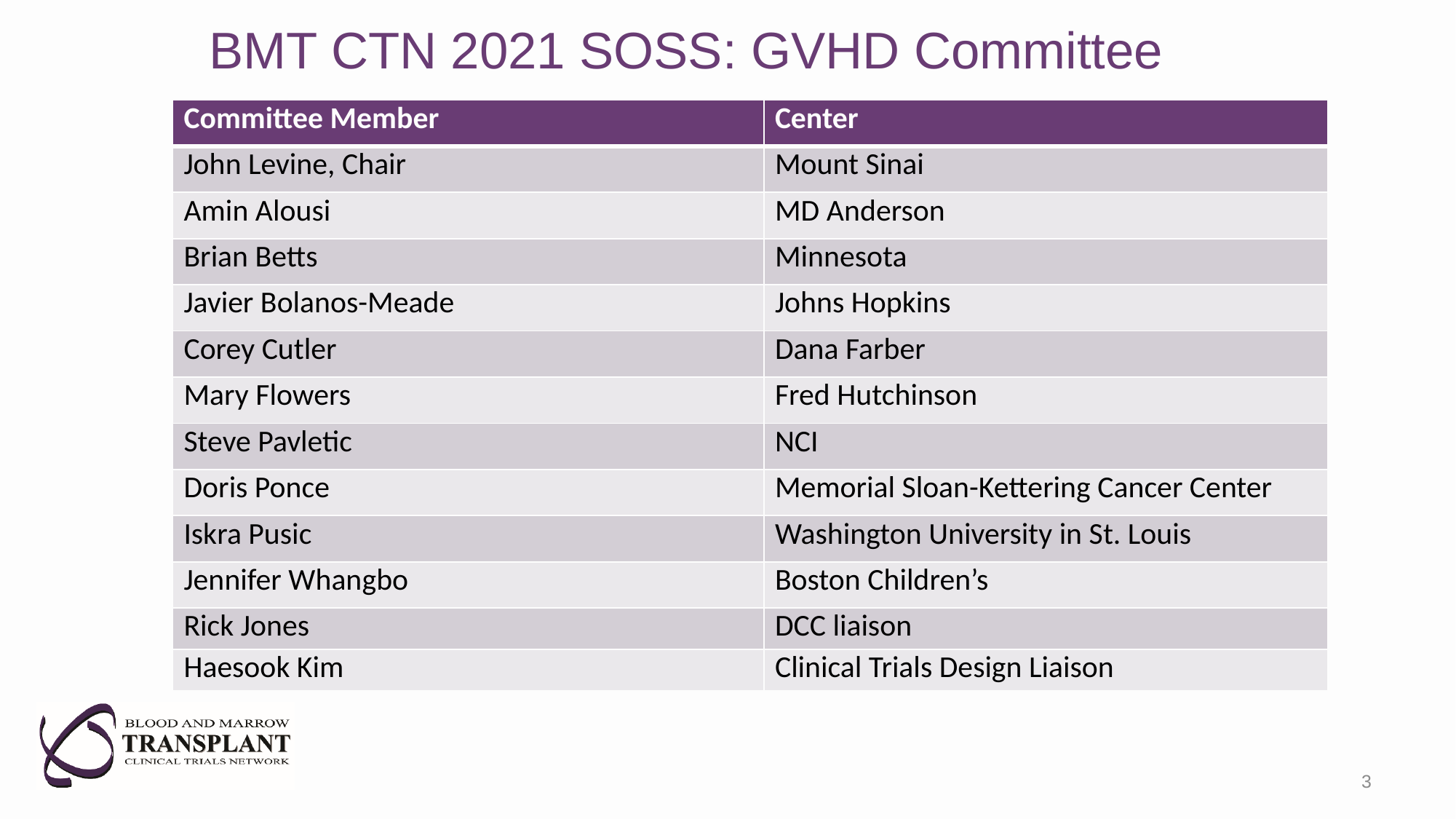

BMT CTN 2021 SOSS: GVHD Committee
| Committee Member | Center |
| --- | --- |
| John Levine, Chair | Mount Sinai |
| Amin Alousi | MD Anderson |
| Brian Betts | Minnesota |
| Javier Bolanos-Meade | Johns Hopkins |
| Corey Cutler | Dana Farber |
| Mary Flowers | Fred Hutchinson |
| Steve Pavletic | NCI |
| Doris Ponce | Memorial Sloan-Kettering Cancer Center |
| Iskra Pusic | Washington University in St. Louis |
| Jennifer Whangbo | Boston Children’s |
| Rick Jones | DCC liaison |
| Haesook Kim | Clinical Trials Design Liaison |
3